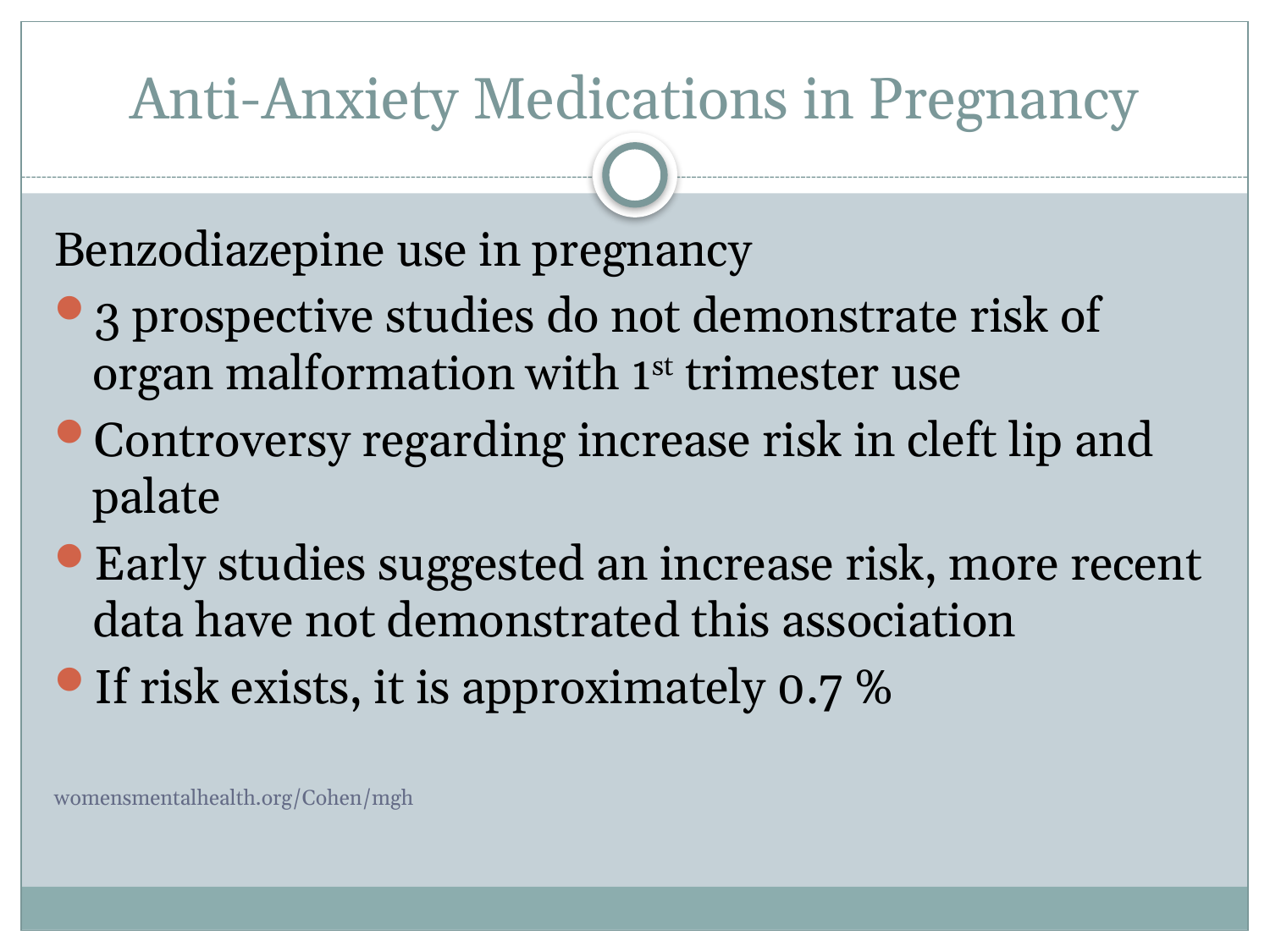

# Anti-Anxiety Medications in Pregnancy
Benzodiazepine use in pregnancy
3 prospective studies do not demonstrate risk of organ malformation with 1st trimester use
Controversy regarding increase risk in cleft lip and palate
Early studies suggested an increase risk, more recent data have not demonstrated this association
If risk exists, it is approximately 0.7 %

womensmentalhealth.org/Cohen/mgh